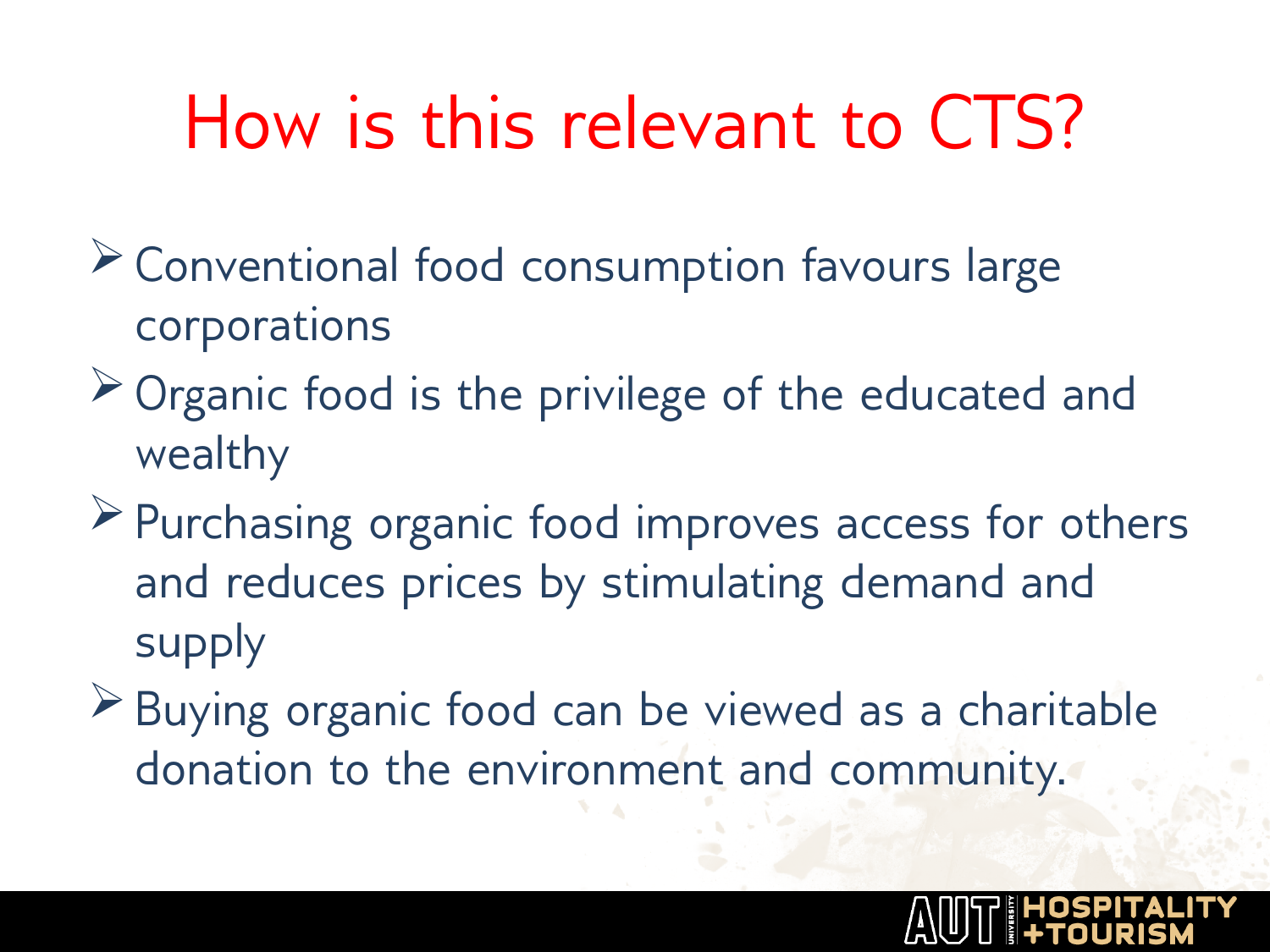

# How is this relevant to CTS?
Conventional food consumption favours large corporations
Organic food is the privilege of the educated and wealthy
Purchasing organic food improves access for others and reduces prices by stimulating demand and supply
Buying organic food can be viewed as a charitable donation to the environment and community.